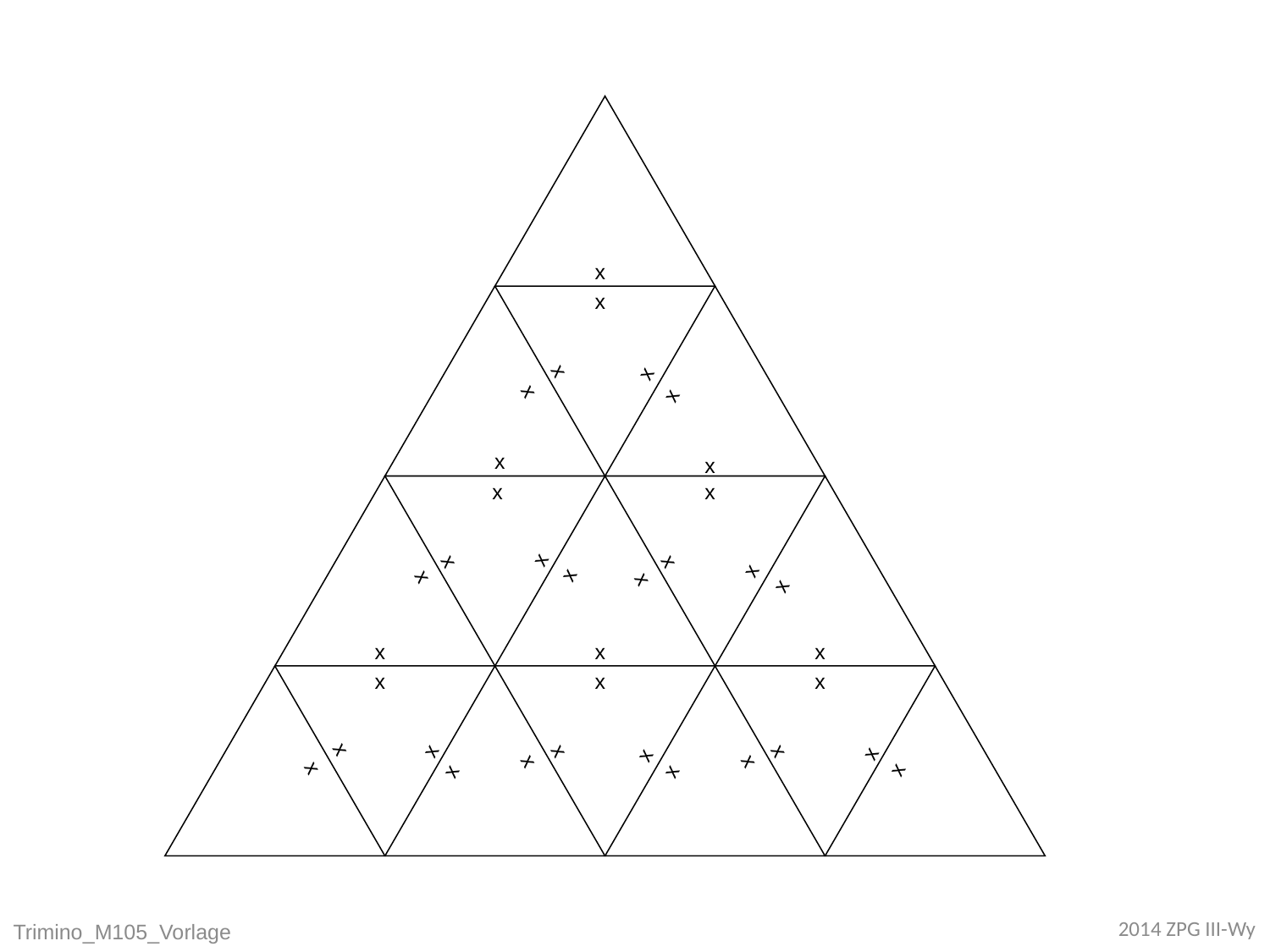

x
x
x
x
x
x
x
x
x
x
x
x
x
x
x
x
x
x
x
x
x
x
x
x
x
x
x
x
x
x
x
x
x
x
x
x
2014 ZPG III-Wy
Trimino_M105_Vorlage